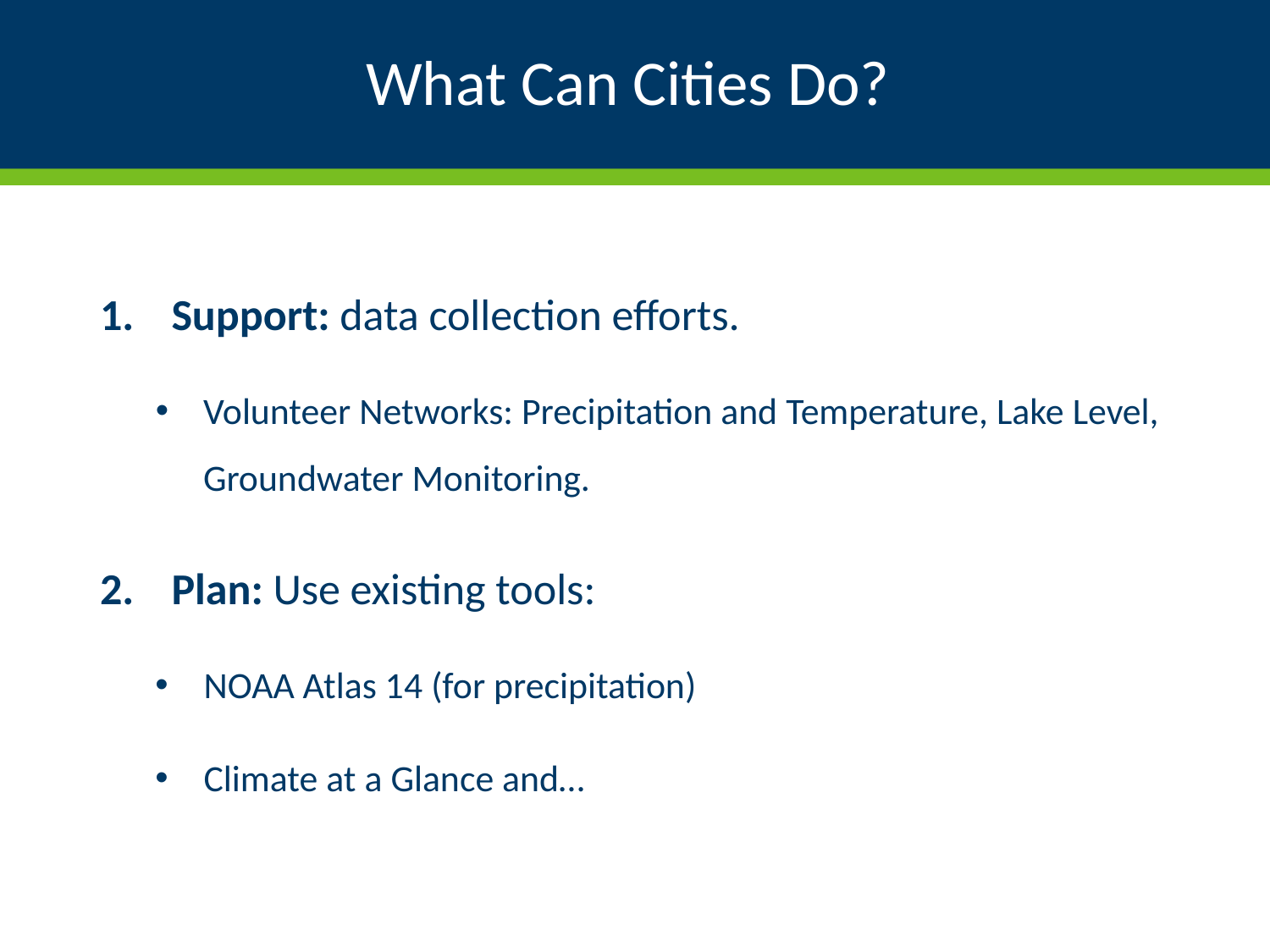

# What Can Cities Do?
Support: data collection efforts.
Volunteer Networks: Precipitation and Temperature, Lake Level, Groundwater Monitoring.
Plan: Use existing tools:
NOAA Atlas 14 (for precipitation)
Climate at a Glance and…